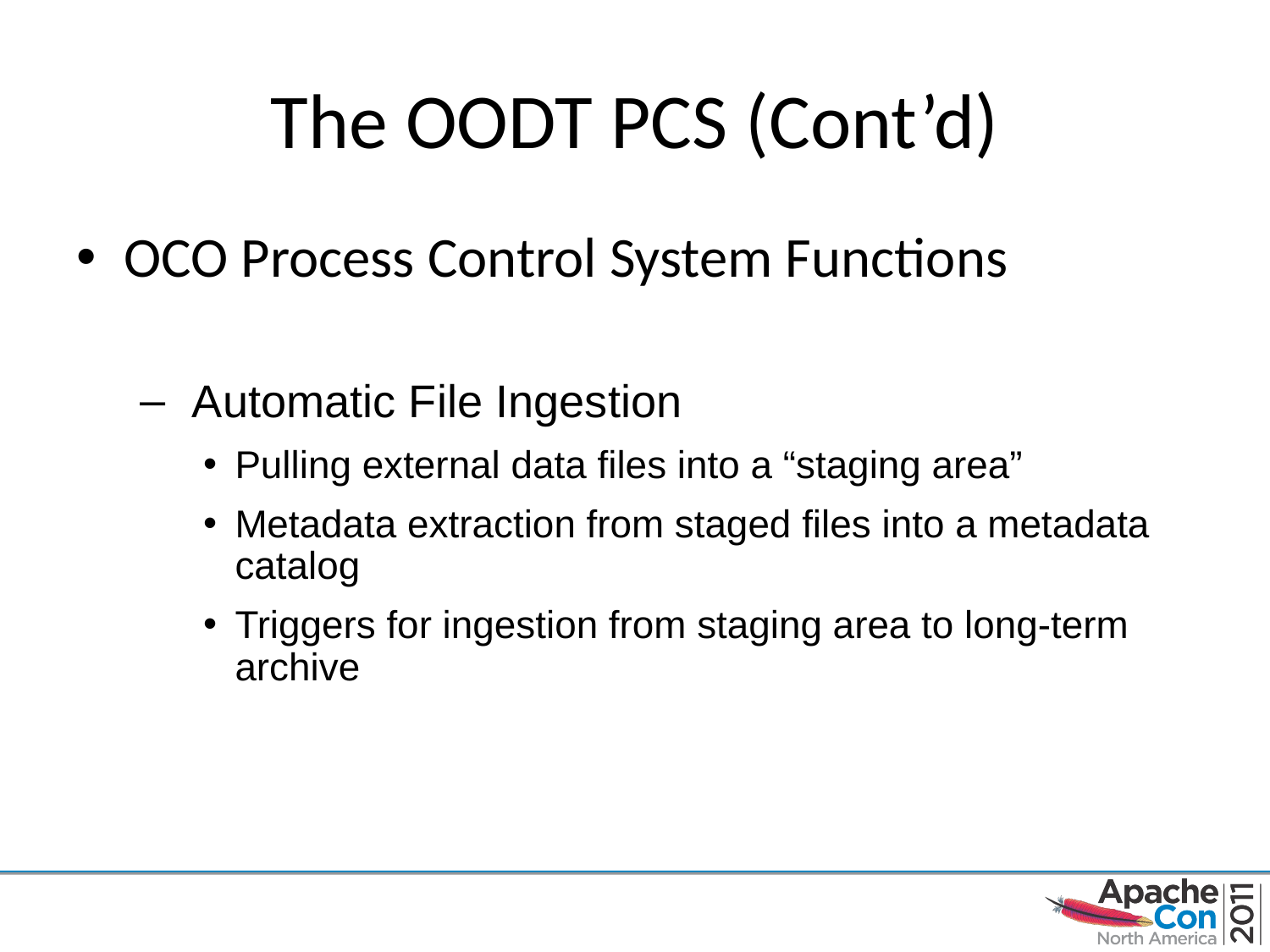

# The OODT PCS (Cont’d)
OCO Process Control System Functions
 Automatic File Ingestion
Pulling external data files into a “staging area”
Metadata extraction from staged files into a metadata catalog
Triggers for ingestion from staging area to long-term archive